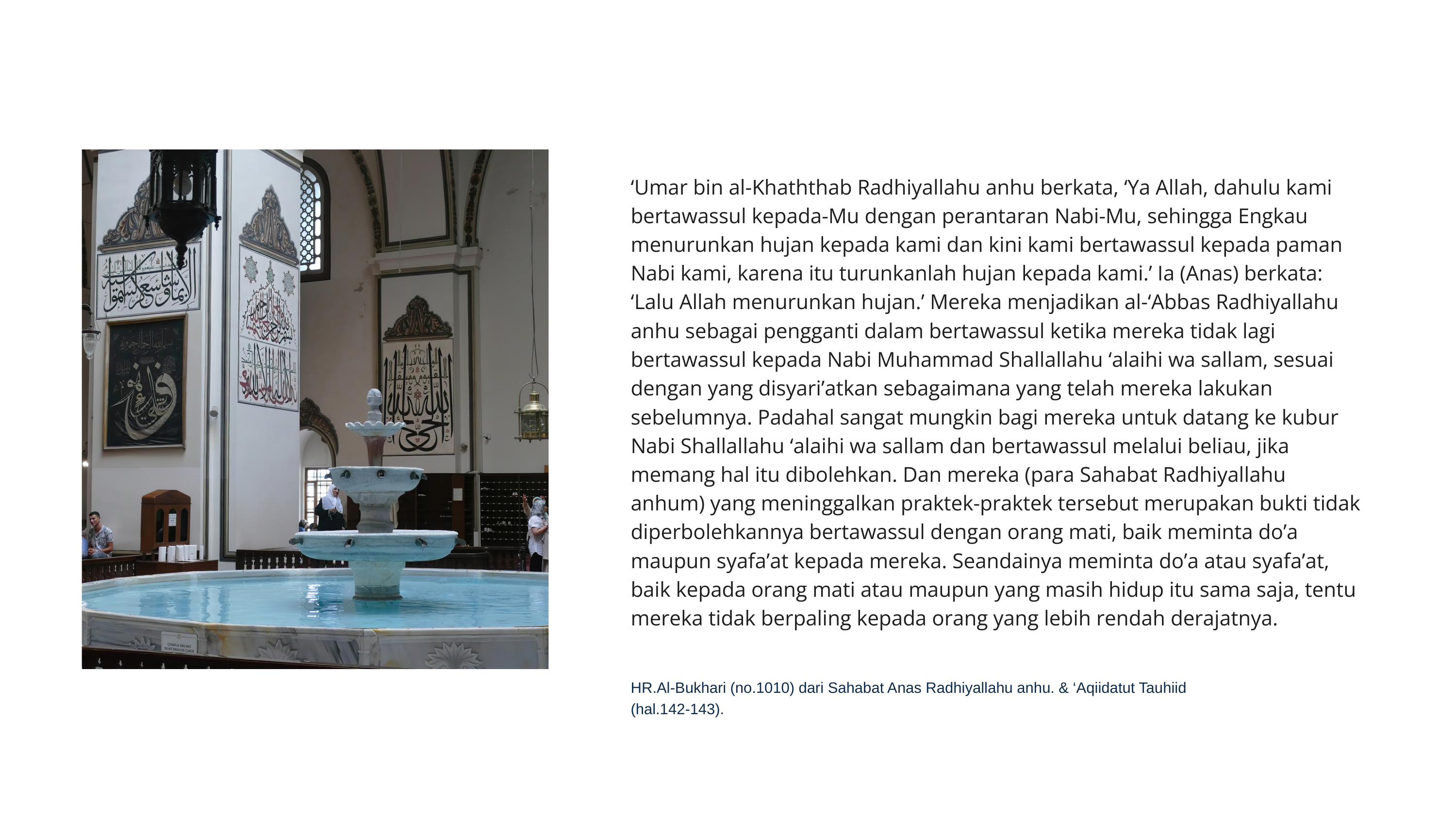

‘Umar bin al-Khaththab Radhiyallahu anhu berkata, ‘Ya Allah, dahulu kami bertawassul kepada-Mu dengan perantaran Nabi-Mu, sehingga Engkau menurunkan hujan kepada kami dan kini kami bertawassul kepada paman Nabi kami, karena itu turunkanlah hujan kepada kami.’ Ia (Anas) berkata: ‘Lalu Allah menurunkan hujan.’ Mereka menjadikan al-‘Abbas Radhiyallahu anhu sebagai pengganti dalam bertawassul ketika mereka tidak lagi bertawassul kepada Nabi Muhammad Shallallahu ‘alaihi wa sallam, sesuai dengan yang disyari’atkan sebagaimana yang telah mereka lakukan sebelumnya. Padahal sangat mungkin bagi mereka untuk datang ke kubur Nabi Shallallahu ‘alaihi wa sallam dan bertawassul melalui beliau, jika memang hal itu dibolehkan. Dan mereka (para Sahabat Radhiyallahu anhum) yang meninggalkan praktek-praktek tersebut merupakan bukti tidak diperbolehkannya bertawassul dengan orang mati, baik meminta do’a maupun syafa’at kepada mereka. Seandainya meminta do’a atau syafa’at, baik kepada orang mati atau maupun yang masih hidup itu sama saja, tentu mereka tidak berpaling kepada orang yang lebih rendah derajatnya.
HR.Al-Bukhari (no.1010) dari Sahabat Anas Radhiyallahu anhu. & ‘Aqiidatut Tauhiid (hal.142-143).